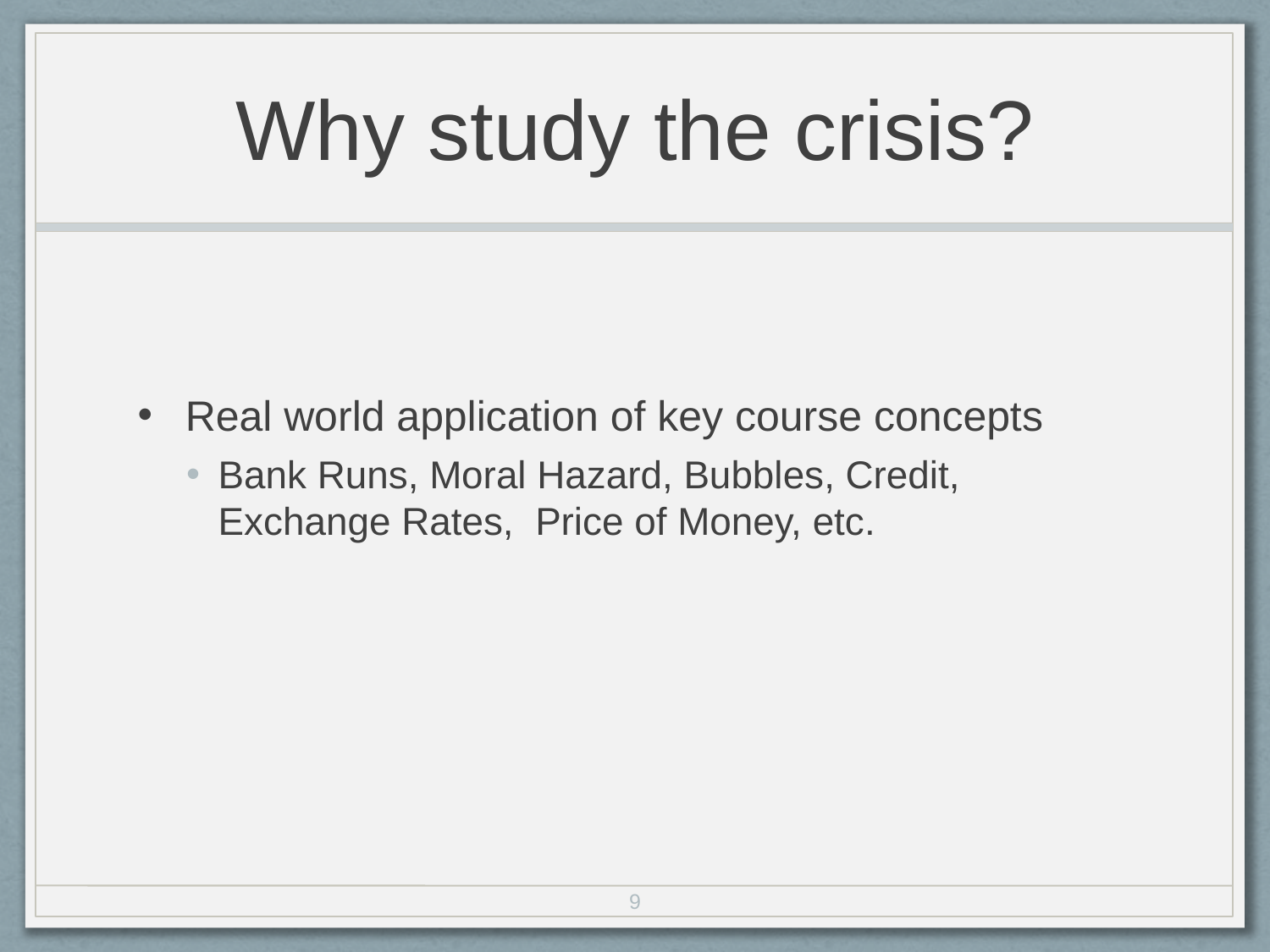

# Why study the crisis?

Real world application of key course concepts
Bank Runs, Moral Hazard, Bubbles, Credit, Exchange Rates,  Price of Money, etc.

9